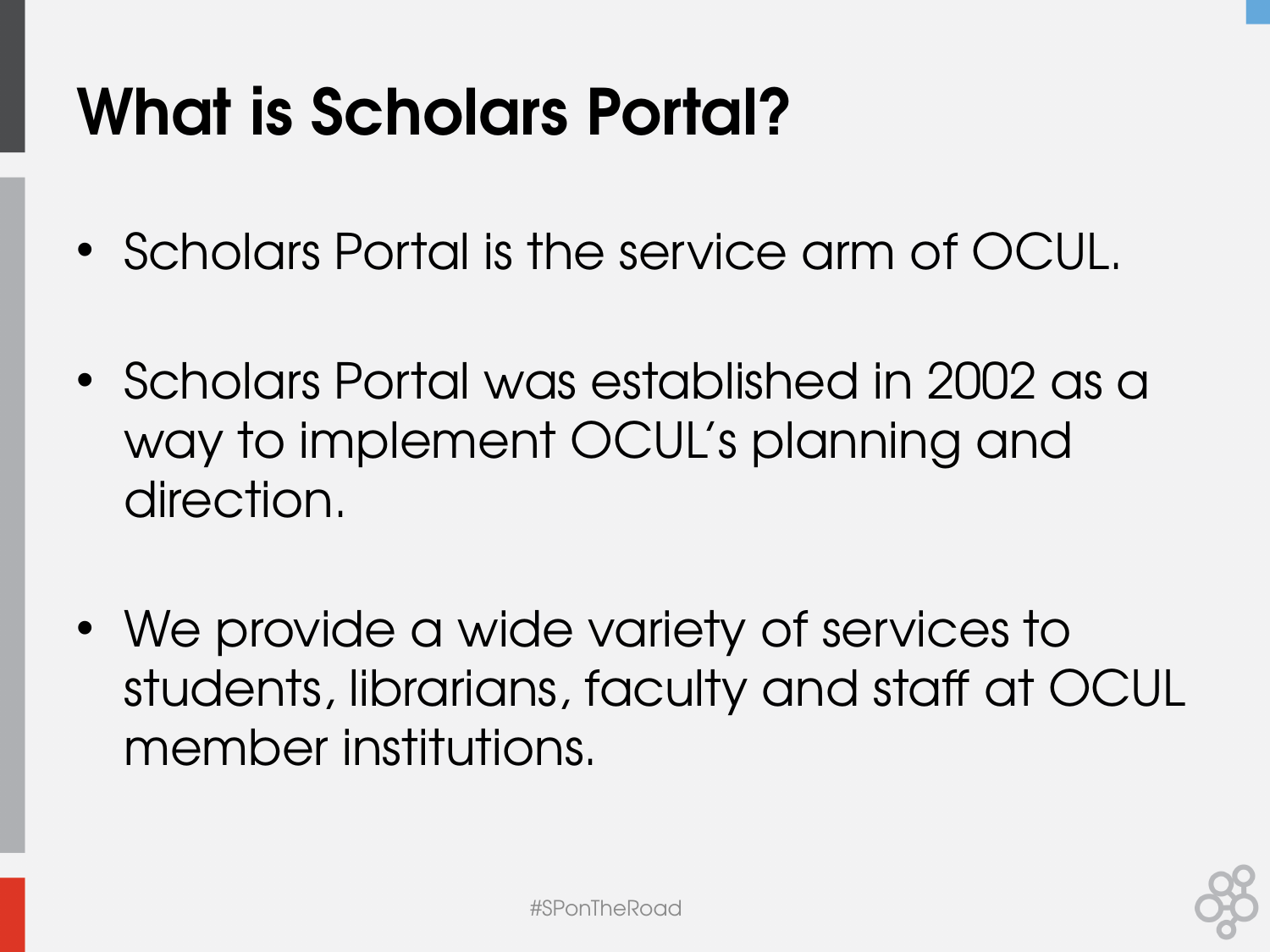

# What is Scholars Portal?
Scholars Portal is the service arm of OCUL.
Scholars Portal was established in 2002 as a way to implement OCUL’s planning and direction.
We provide a wide variety of services to students, librarians, faculty and staff at OCUL member institutions.
#SPonTheRoad